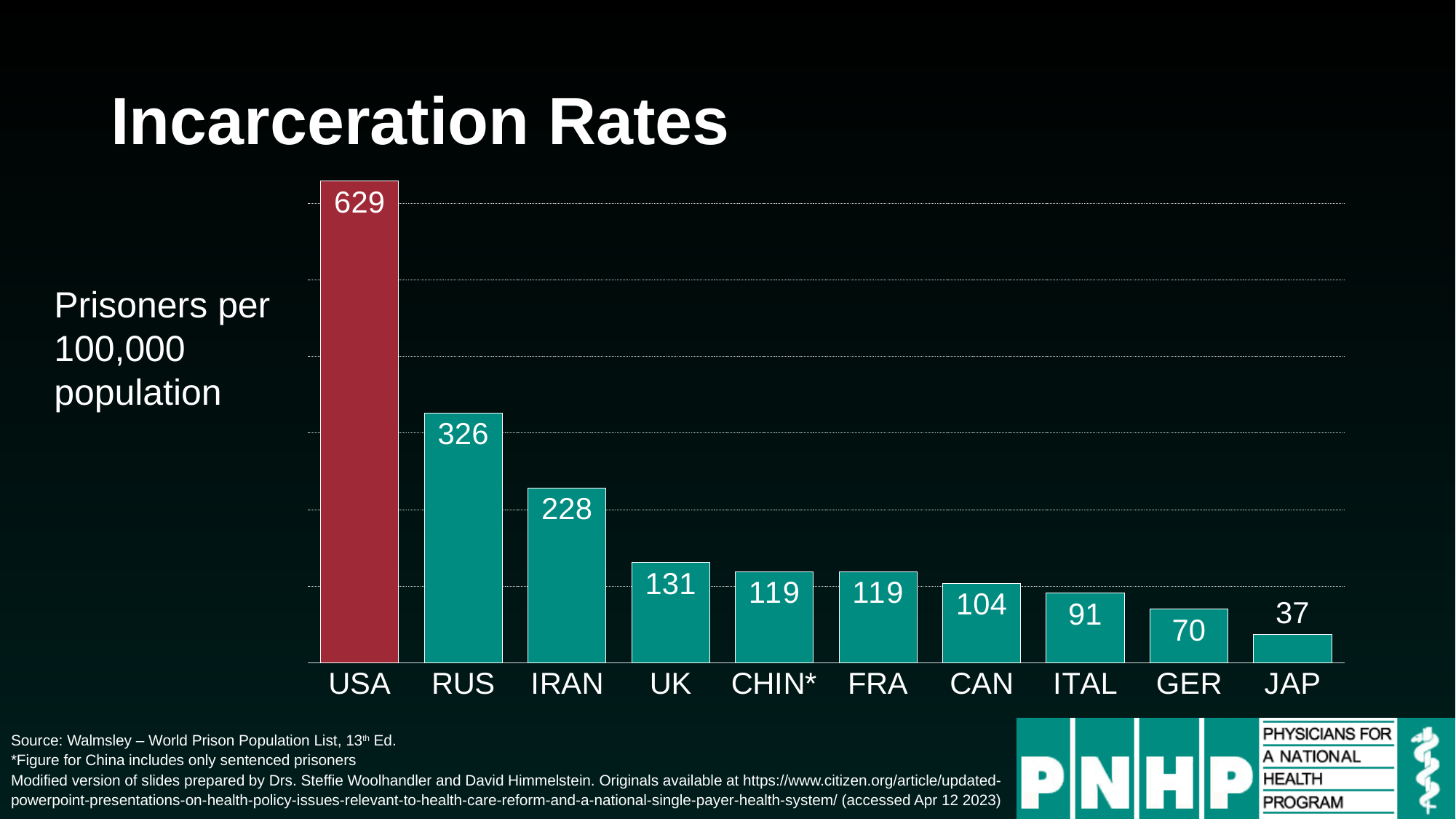

# Incarceration Rates

### Chart

| Category | Series 1 |
|---|---|
| USA | 629.0 |
| RUS | 326.0 |
| IRAN | 228.0 |
| UK | 131.0 |
| CHIN* | 119.0 |
| FRA | 119.0 |
| CAN | 104.0 |
| ITAL | 91.0 |
| GER | 70.0 |
| JAP | 37.0 |
Prisoners per 100,000 population
Source: Walmsley – World Prison Population List, 13th Ed.
*Figure for China includes only sentenced prisoners
Modified version of slides prepared by Drs. Steffie Woolhandler and David Himmelstein. Originals available at https://www.citizen.org/article/updated-powerpoint-presentations-on-health-policy-issues-relevant-to-health-care-reform-and-a-national-single-payer-health-system/ (accessed Apr 12 2023)